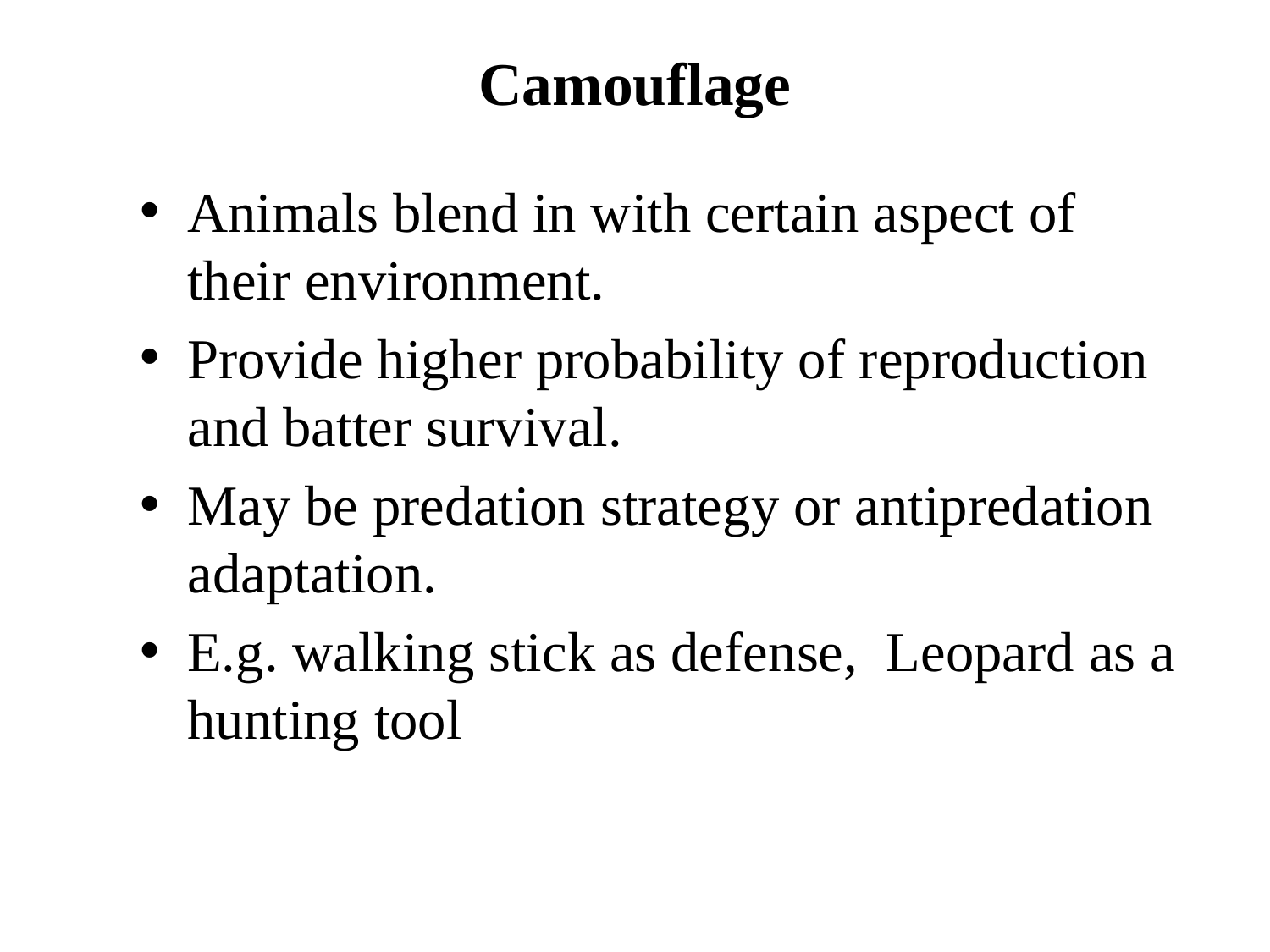

# Camouflage
Animals blend in with certain aspect of their environment.
Provide higher probability of reproduction and batter survival.
May be predation strategy or antipredation adaptation.
E.g. walking stick as defense,  Leopard as a hunting tool